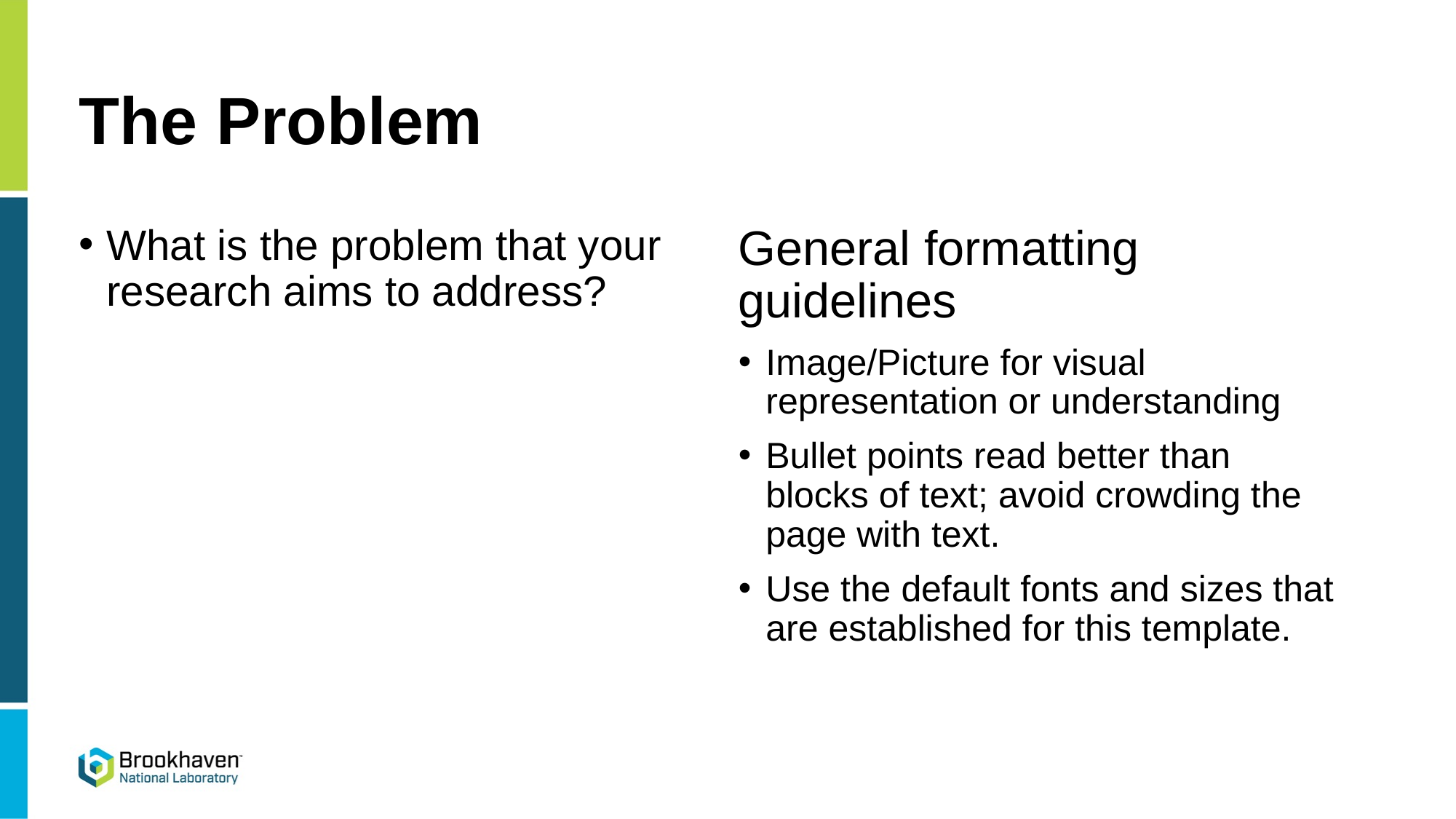

# The Problem
What is the problem that your research aims to address?
General formatting guidelines
Image/Picture for visual representation or understanding
Bullet points read better than blocks of text; avoid crowding the page with text.
Use the default fonts and sizes that are established for this template.